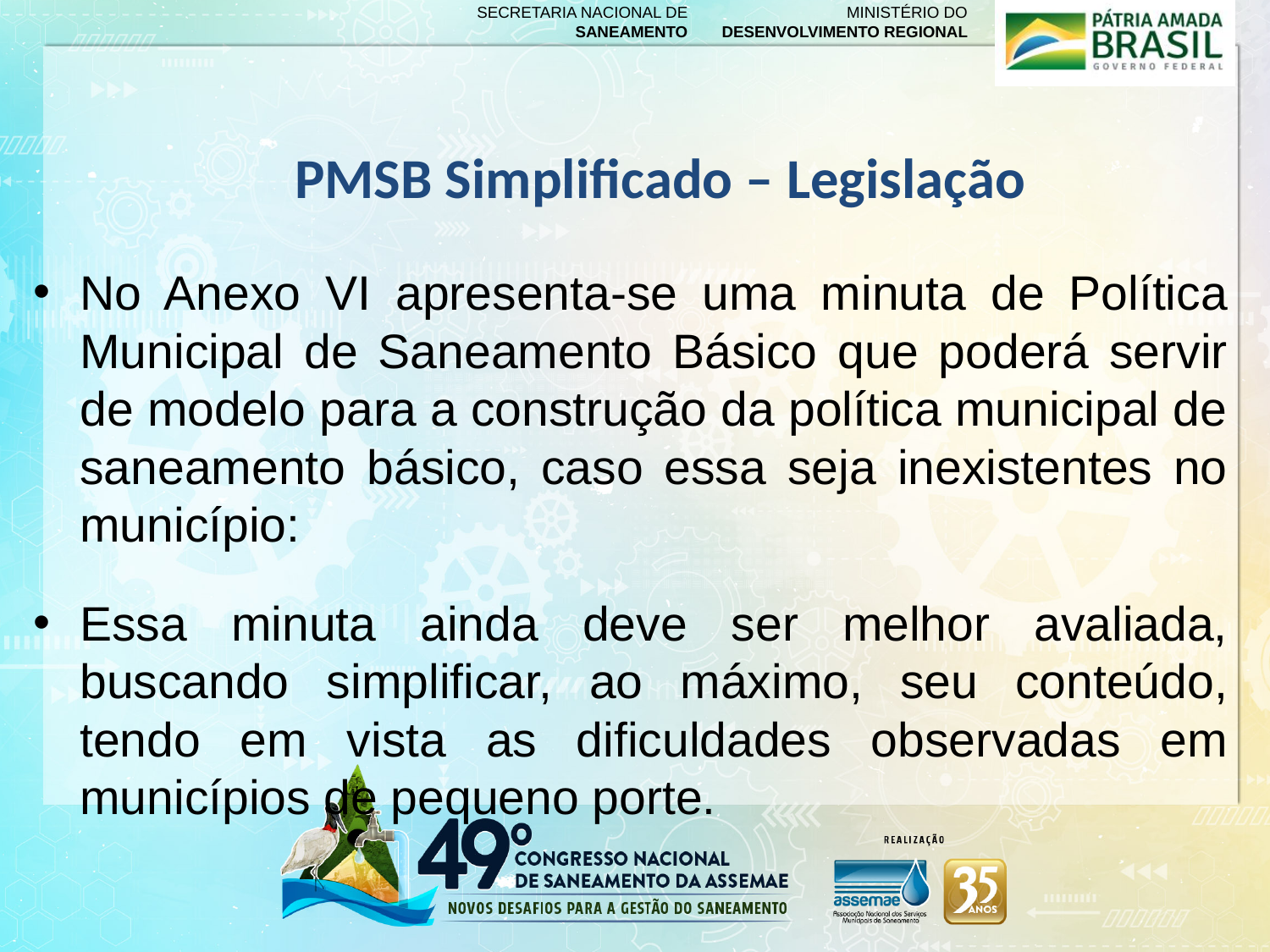

PMSB Simplificado – Legislação
#
No Anexo VI apresenta-se uma minuta de Política Municipal de Saneamento Básico que poderá servir de modelo para a construção da política municipal de saneamento básico, caso essa seja inexistentes no município:
Essa minuta ainda deve ser melhor avaliada, buscando simplificar, ao máximo, seu conteúdo, tendo em vista as dificuldades observadas em municípios de pequeno porte.